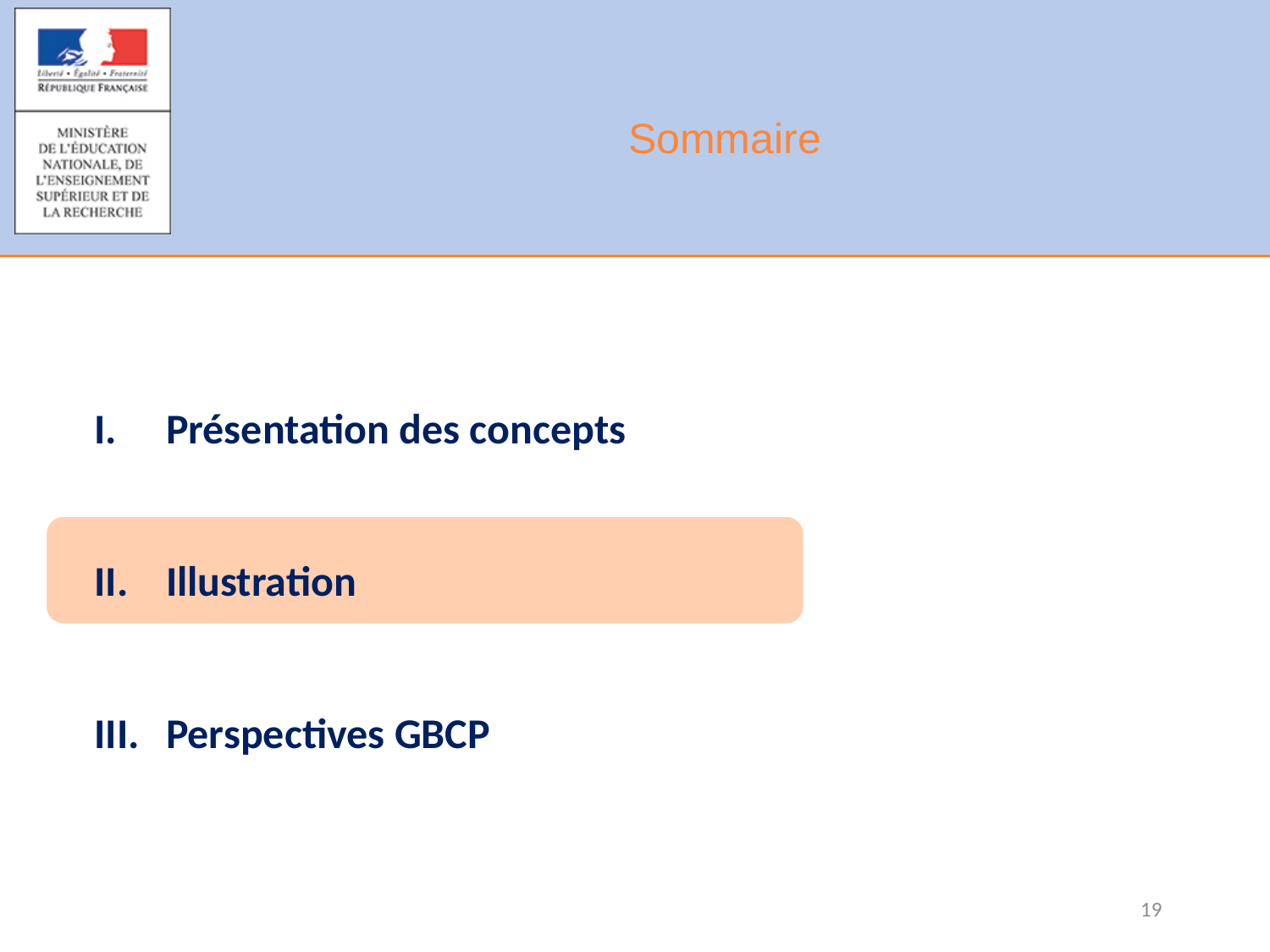

# Sommaire
Présentation des concepts

Illustration

Perspectives GBCP

19